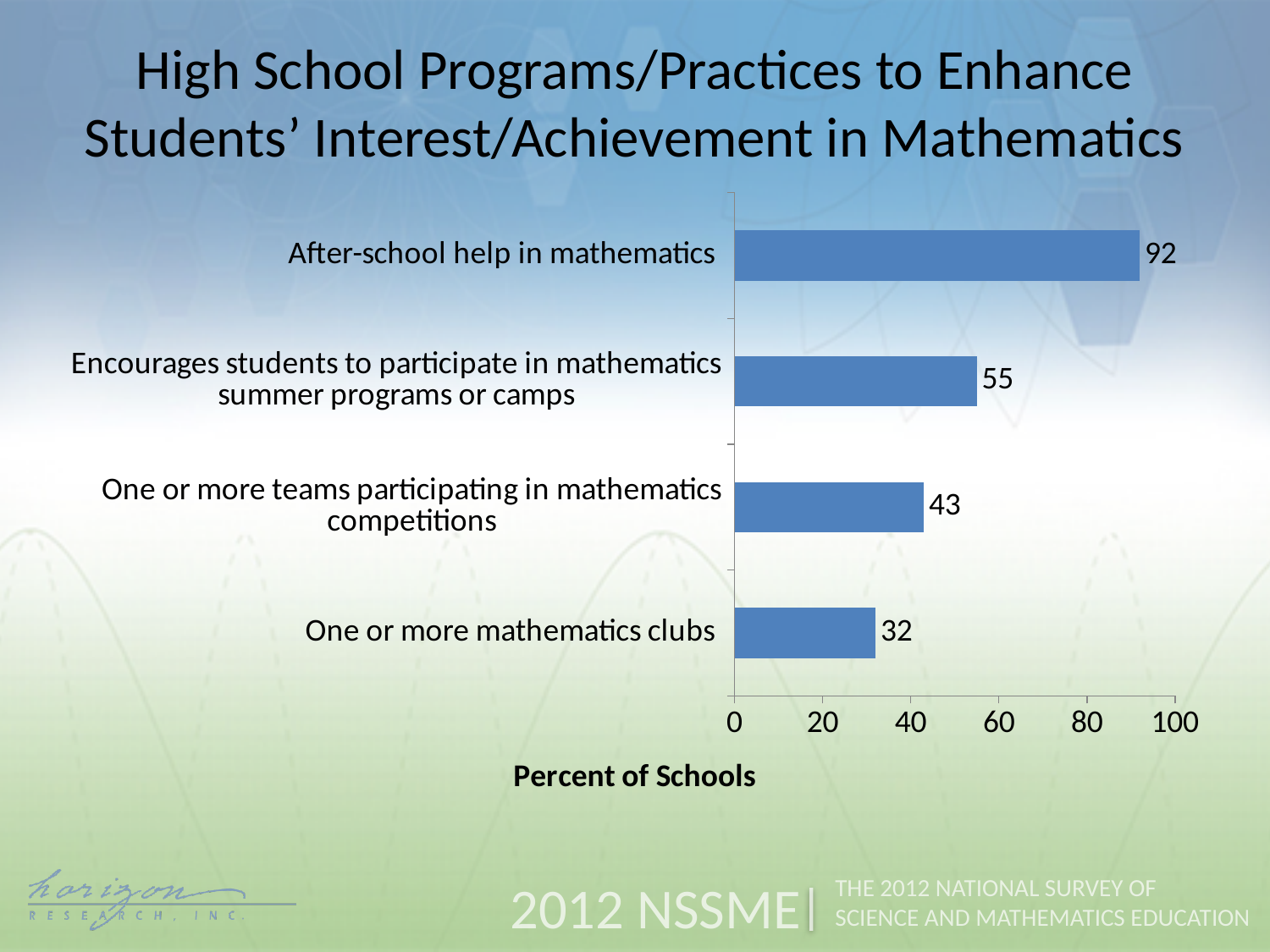

High School Programs/Practices to Enhance Students’ Interest/Achievement in Mathematics

### Chart

| Category | Percent of Schools |
|---|---|
| One or more mathematics clubs  | 32.0 |
| One or more teams participating in mathematics competitions | 43.0 |
| Encourages students to participate in mathematics summer programs or camps | 55.0 |
| After-school help in mathematics  | 92.0 |